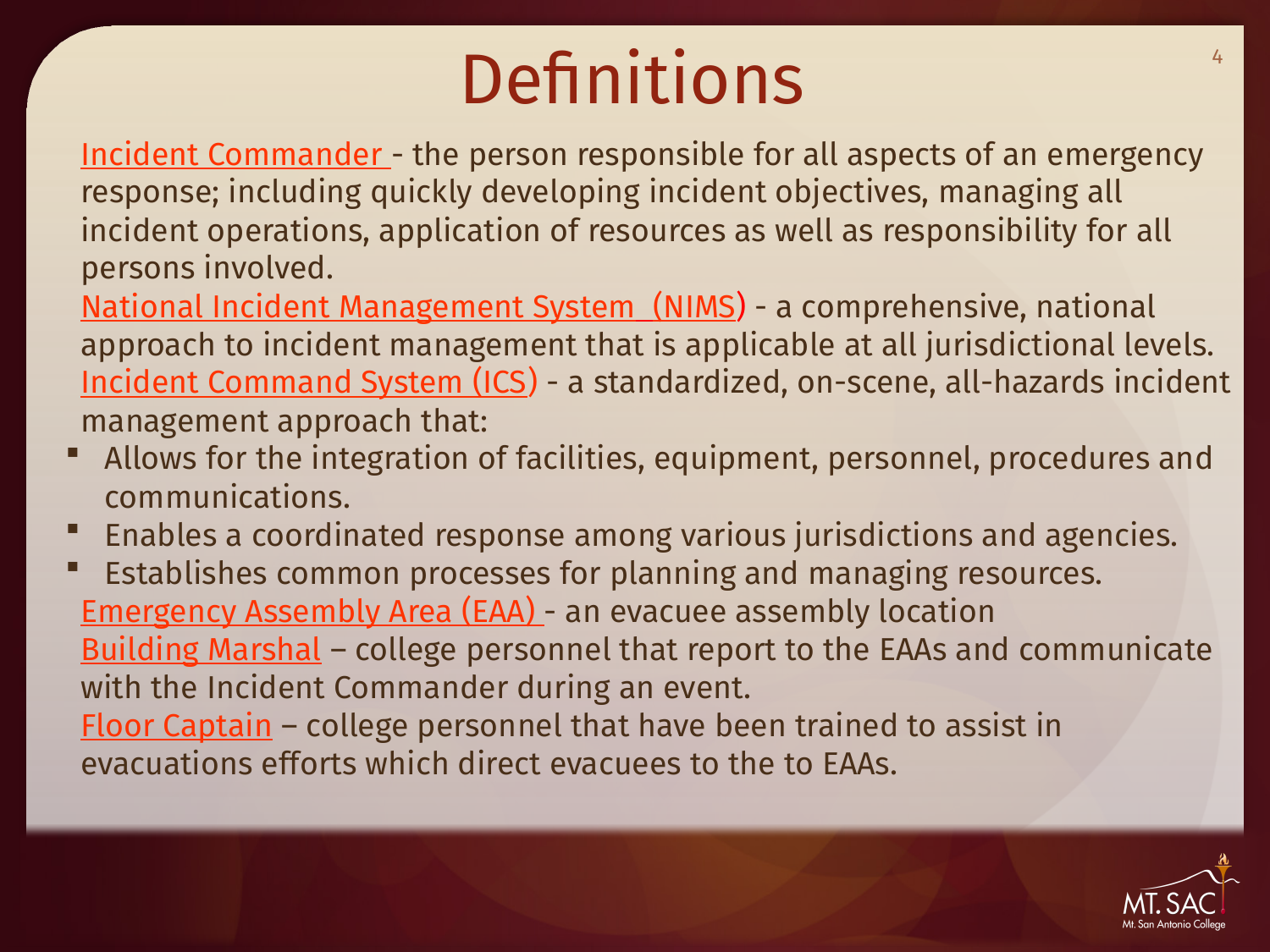

# Definitions
4
Incident Commander - the person responsible for all aspects of an emergency response; including quickly developing incident objectives, managing all incident operations, application of resources as well as responsibility for all persons involved.
National Incident Management System  (NIMS) - a comprehensive, national approach to incident management that is applicable at all jurisdictional levels.
Incident Command System (ICS) - a standardized, on-scene, all-hazards incident management approach that:
Allows for the integration of facilities, equipment, personnel, procedures and communications.
Enables a coordinated response among various jurisdictions and agencies.
Establishes common processes for planning and managing resources.
Emergency Assembly Area (EAA) - an evacuee assembly location
Building Marshal – college personnel that report to the EAAs and communicate with the Incident Commander during an event.
Floor Captain – college personnel that have been trained to assist in evacuations efforts which direct evacuees to the to EAAs.